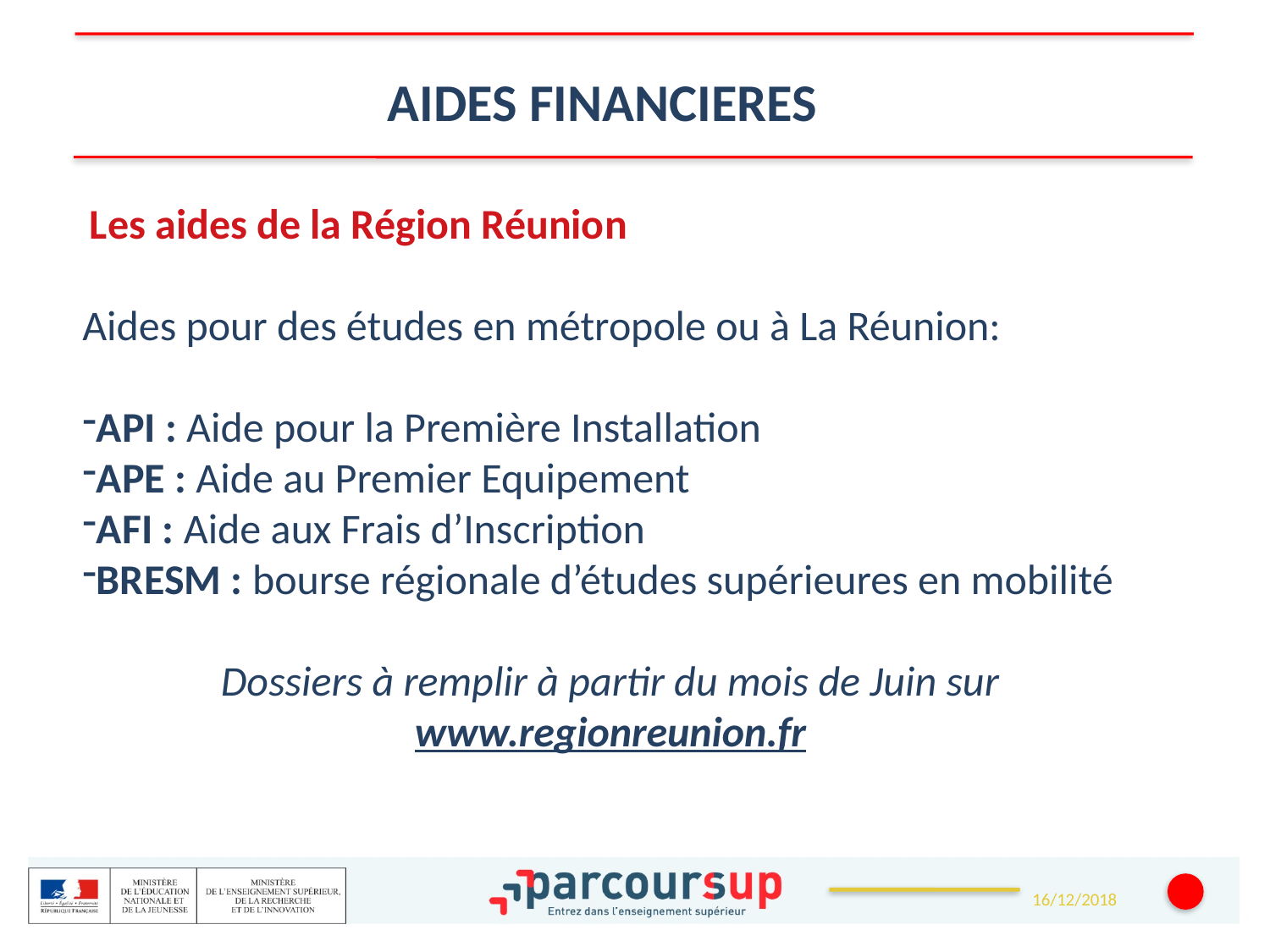

AIDES FINANCIERES
 Les aides de la Région Réunion

Aides pour des études en métropole ou à La Réunion:

API : Aide pour la Première Installation
APE : Aide au Premier Equipement
AFI : Aide aux Frais d’Inscription
BRESM : bourse régionale d’études supérieures en mobilité

Dossiers à remplir à partir du mois de Juin sur www.regionreunion.fr